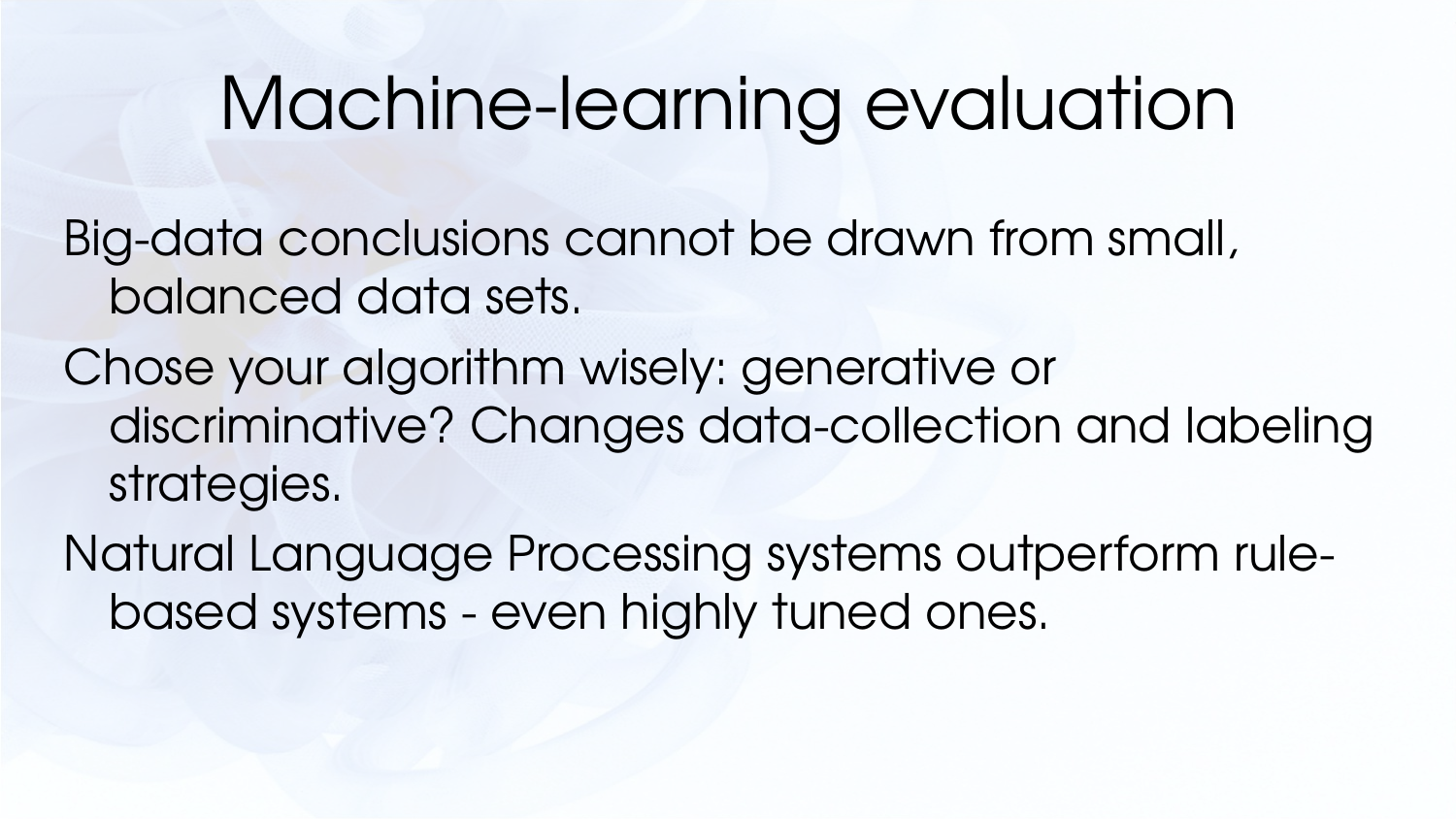

# Machine-learning evaluation
Big-data conclusions cannot be drawn from small, balanced data sets.
Chose your algorithm wisely: generative or discriminative? Changes data-collection and labeling strategies.
Natural Language Processing systems outperform rule-based systems - even highly tuned ones.